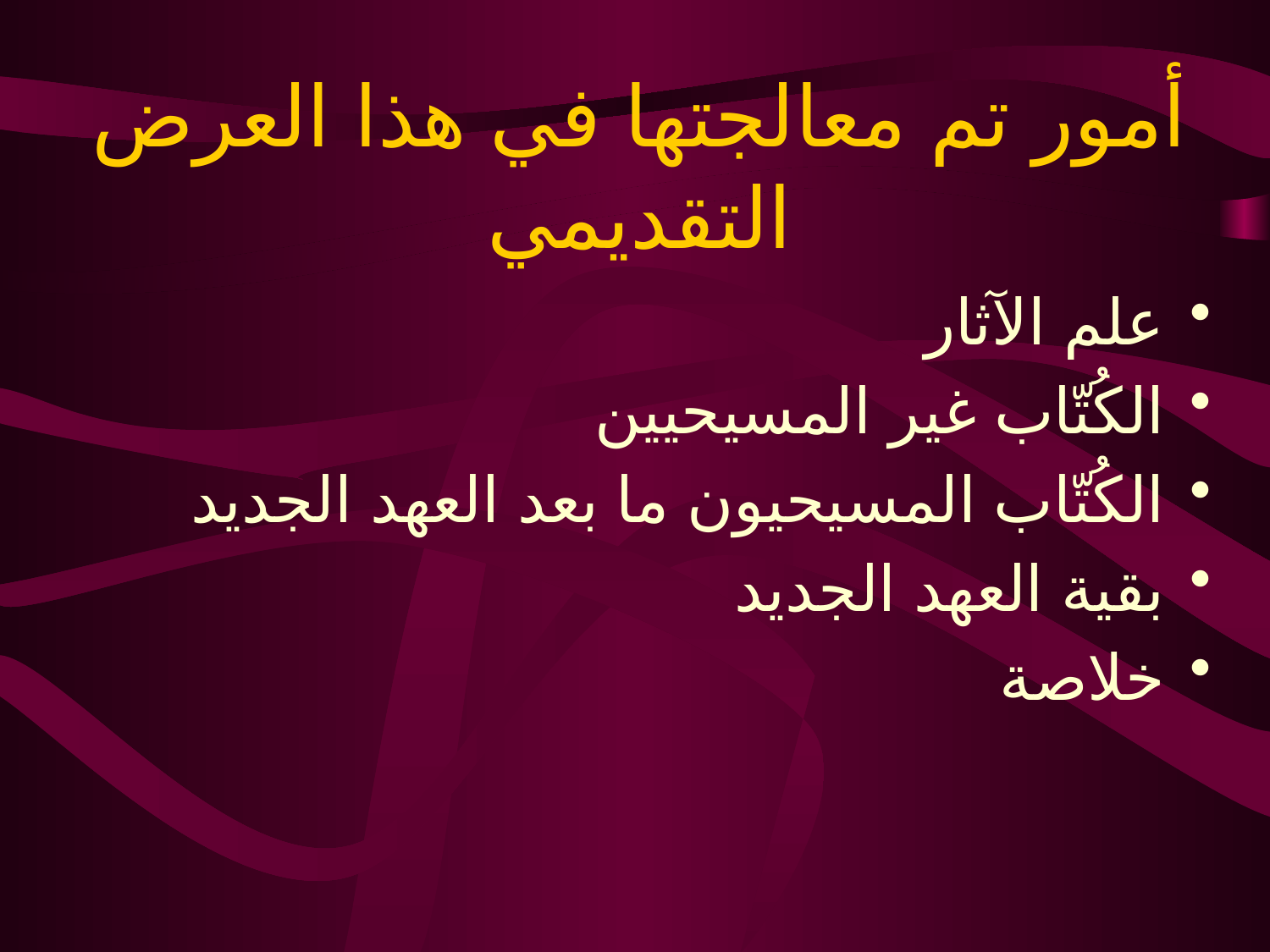

# أمور تم معالجتها في هذا العرض التقديمي
علم الآثار
الكُتّاب غير المسيحيين
الكُتّاب المسيحيون ما بعد العهد الجديد
بقية العهد الجديد
خلاصة